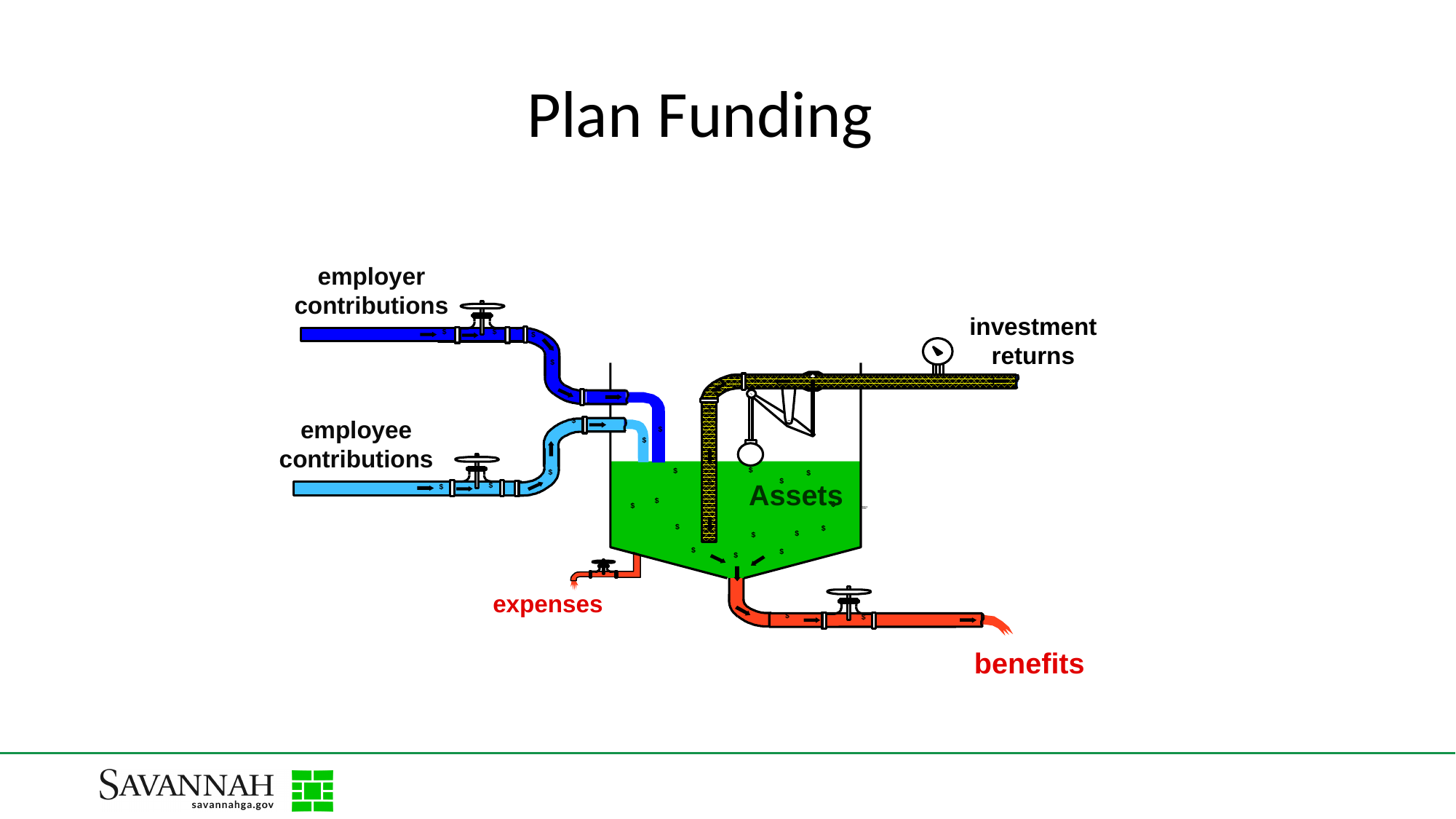

# Plan Funding
employer contributions

investment returns

$

$

$

$

$
$

$
employee contributions
$

$

$

$
$

$

$

$
Assets

$

$

$

$
$
$
PENSION
FUND

$
$
$
$
$
$
$

expenses

$

$

benefits